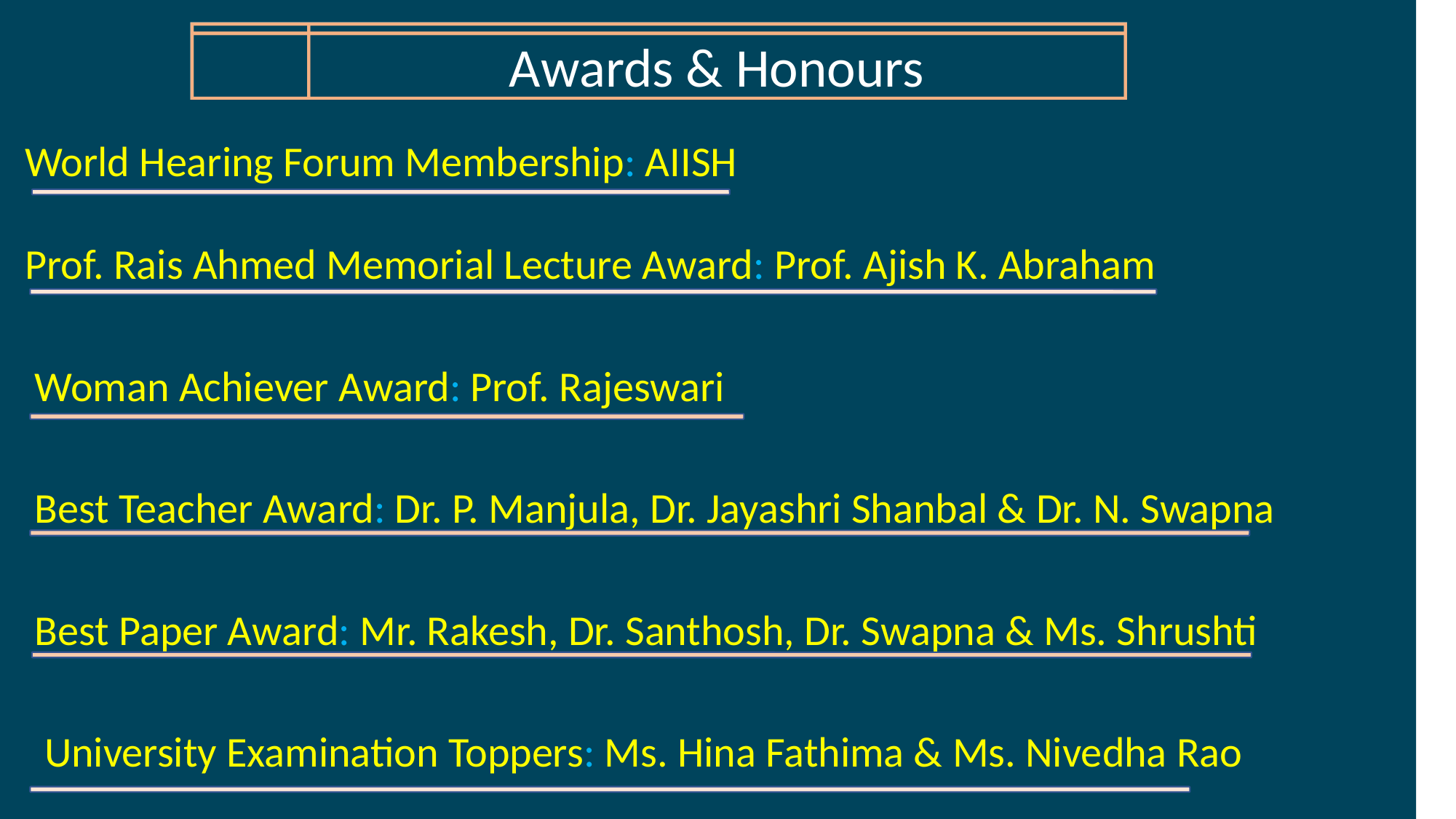

World Hearing Forum Membership: AIISH

   Prof. Rais Ahmed Memorial Lecture Award: Prof. Ajish K. Abraham

    Woman Achiever Award: Prof. Rajeswari

    Best Teacher Award: Dr. P. Manjula, Dr. Jayashri Shanbal & Dr. N. Swapna

    Best Paper Award: Mr. Rakesh, Dr. Santhosh, Dr. Swapna & Ms. Shrushti

     University Examination Toppers: Ms. Hina Fathima & Ms. Nivedha Rao

Awards & Honours
#